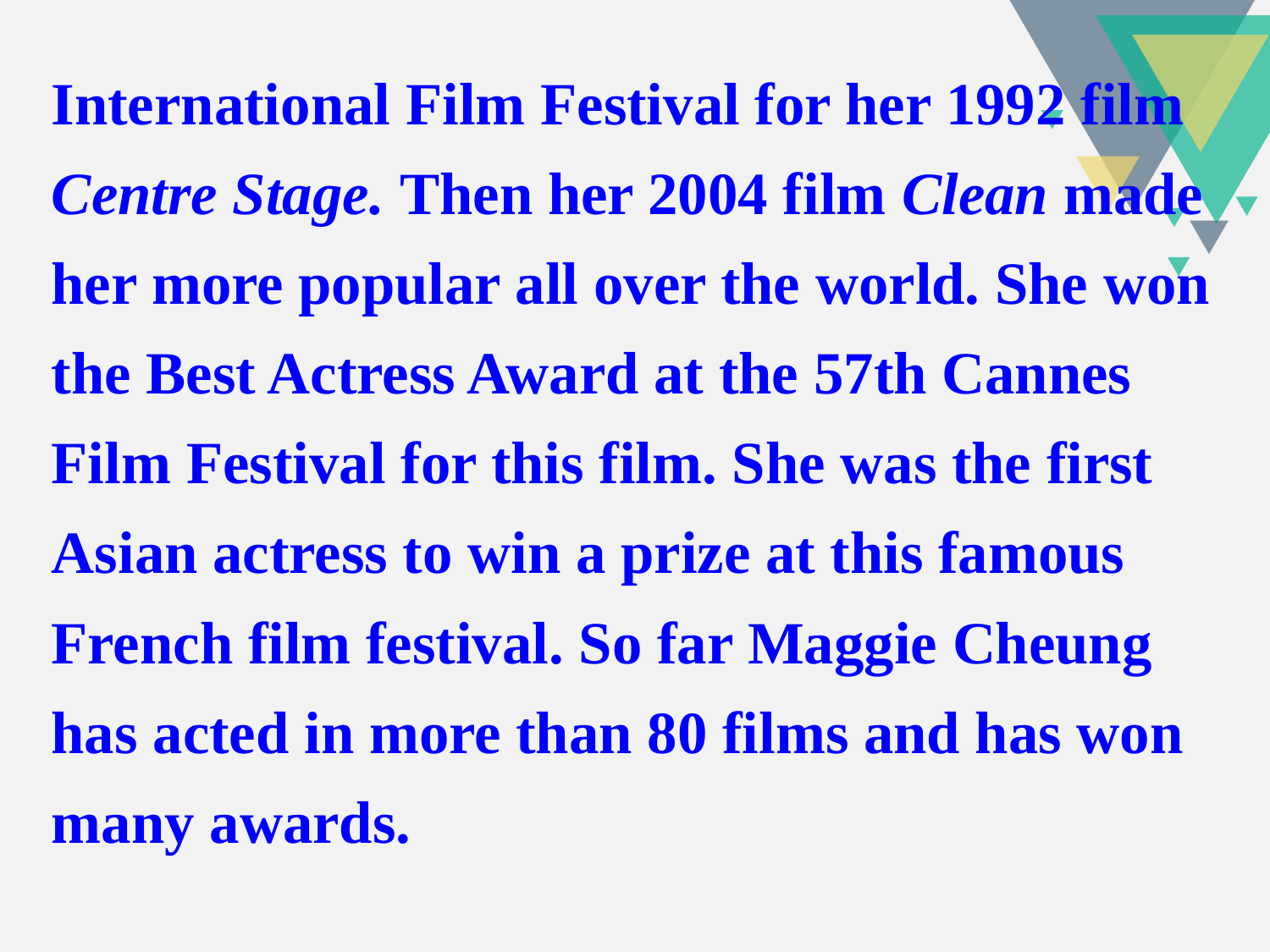

International Film Festival for her 1992 film Centre Stage. Then her 2004 film Clean made her more popular all over the world. She won the Best Actress Award at the 57th Cannes Film Festival for this film. She was the first Asian actress to win a prize at this famous French film festival. So far Maggie Cheung has acted in more than 80 films and has won many awards.